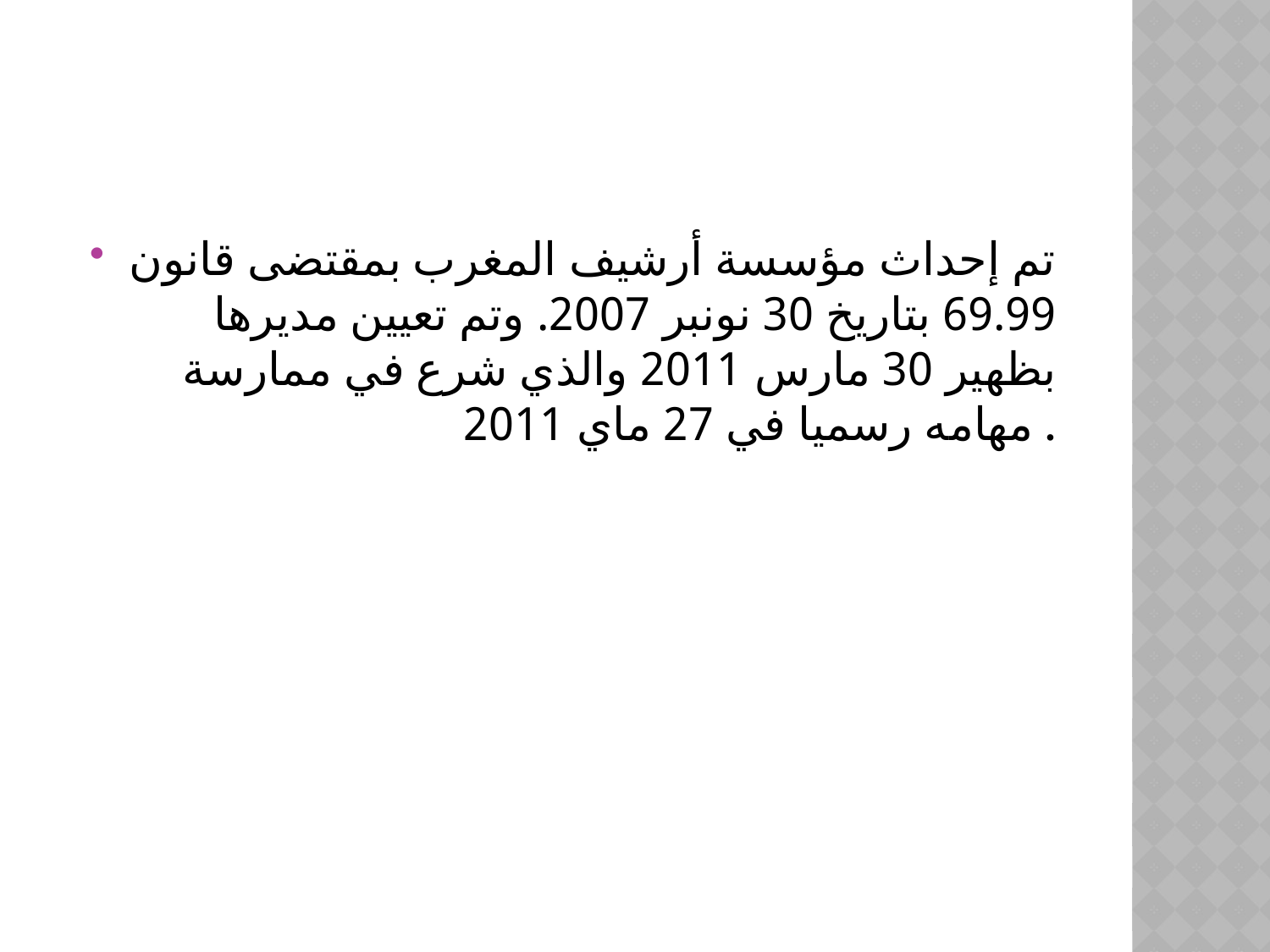

تم إحداث مؤسسة أرشيف المغرب بمقتضى قانون 69.99 بتاريخ 30 نونبر 2007. وتم تعيين مديرها بظهير 30 مارس 2011 والذي شرع في ممارسة  مهامه رسميا في 27 ماي 2011.